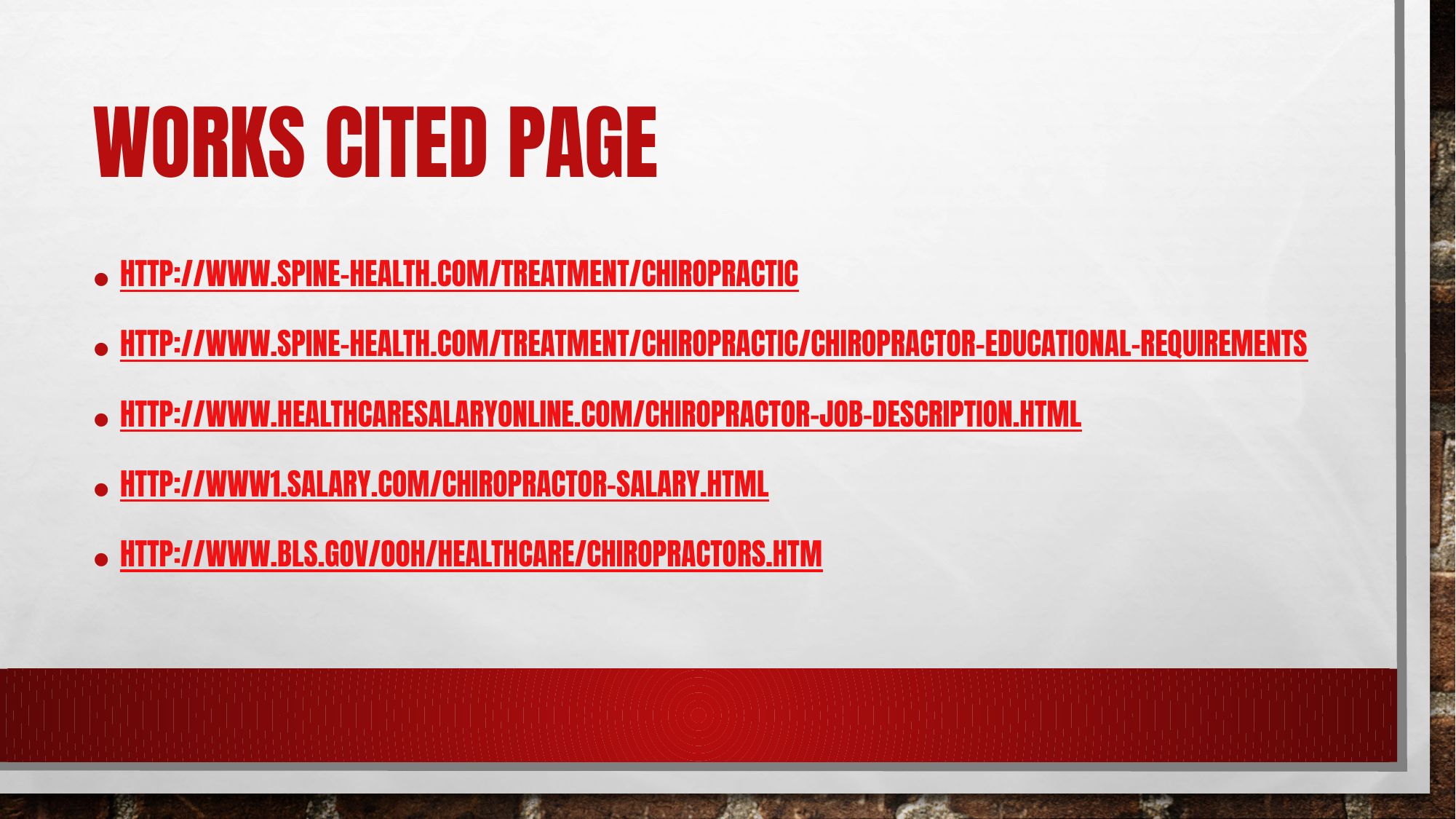

# Works cited page
http://www.spine-health.com/treatment/chiropractic
http://www.spine-health.com/treatment/chiropractic/chiropractor-educational-requirements
http://www.healthcaresalaryonline.com/chiropractor-job-description.html
http://www1.salary.com/Chiropractor-salary.html
http://www.bls.gov/ooh/Healthcare/Chiropractors.htm